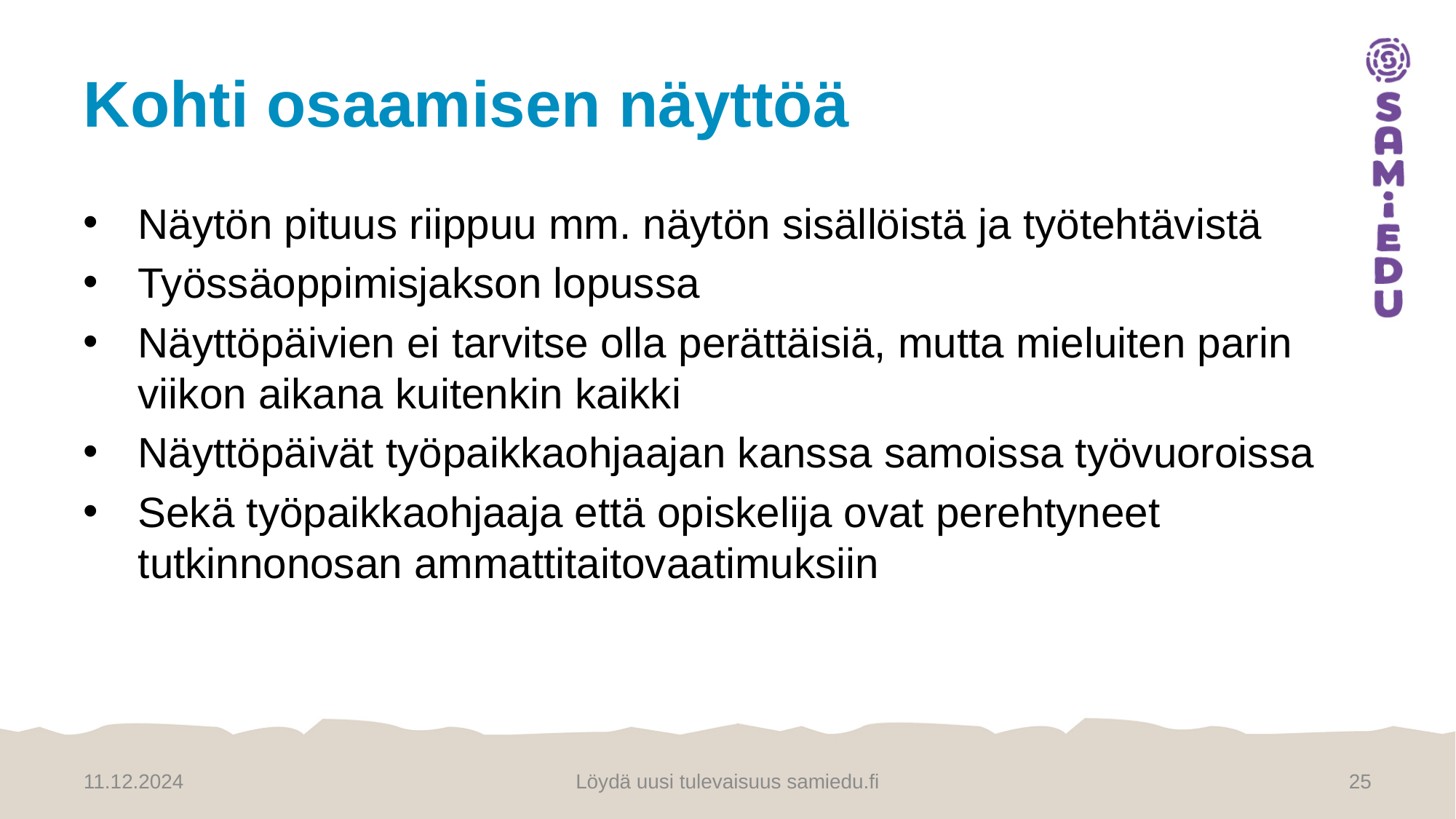

# Kohti osaamisen näyttöä
Näytön pituus riippuu mm. näytön sisällöistä ja työtehtävistä
Työssäoppimisjakson lopussa
Näyttöpäivien ei tarvitse olla perättäisiä, mutta mieluiten parin viikon aikana kuitenkin kaikki
Näyttöpäivät työpaikkaohjaajan kanssa samoissa työvuoroissa
Sekä työpaikkaohjaaja että opiskelija ovat perehtyneet tutkinnonosan ammattitaitovaatimuksiin
11.12.2024
Löydä uusi tulevaisuus samiedu.fi
25